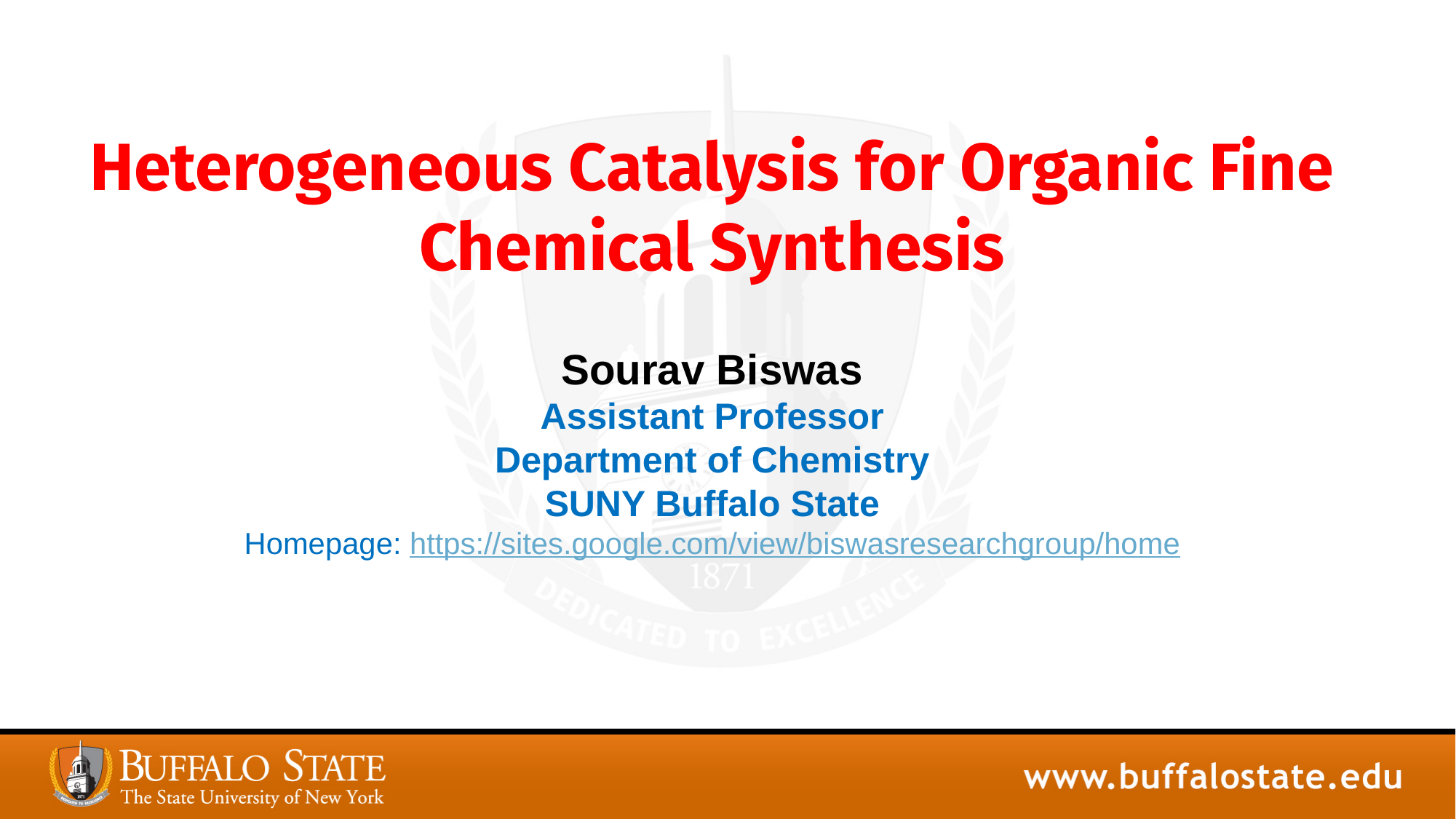

Heterogeneous Catalysis for Organic Fine Chemical Synthesis
Sourav Biswas
Assistant Professor
Department of Chemistry
SUNY Buffalo State
Homepage: https://sites.google.com/view/biswasresearchgroup/home